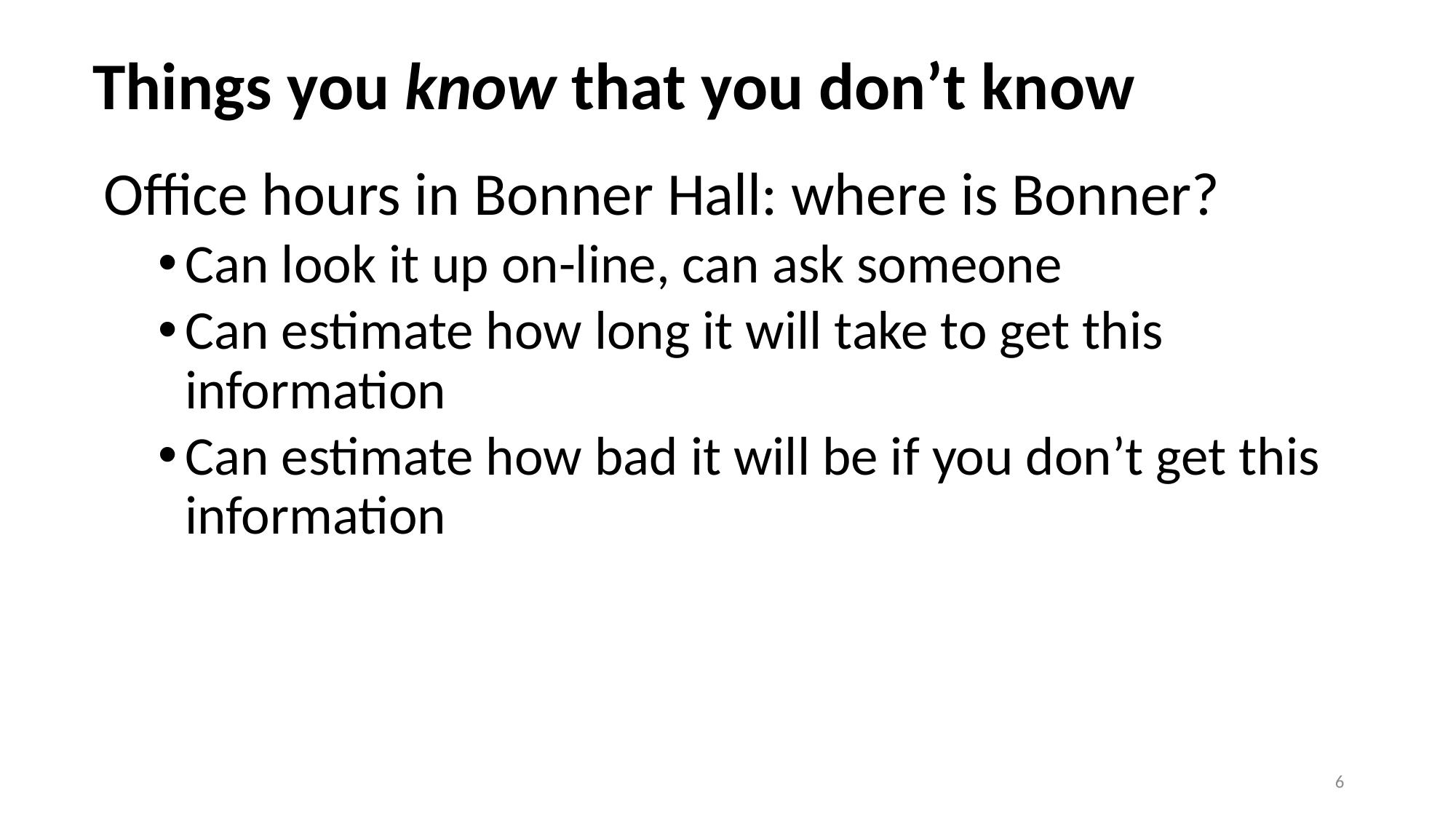

# Things you know that you don’t know
Office hours in Bonner Hall: where is Bonner?
Can look it up on-line, can ask someone
Can estimate how long it will take to get this information
Can estimate how bad it will be if you don’t get this information

6